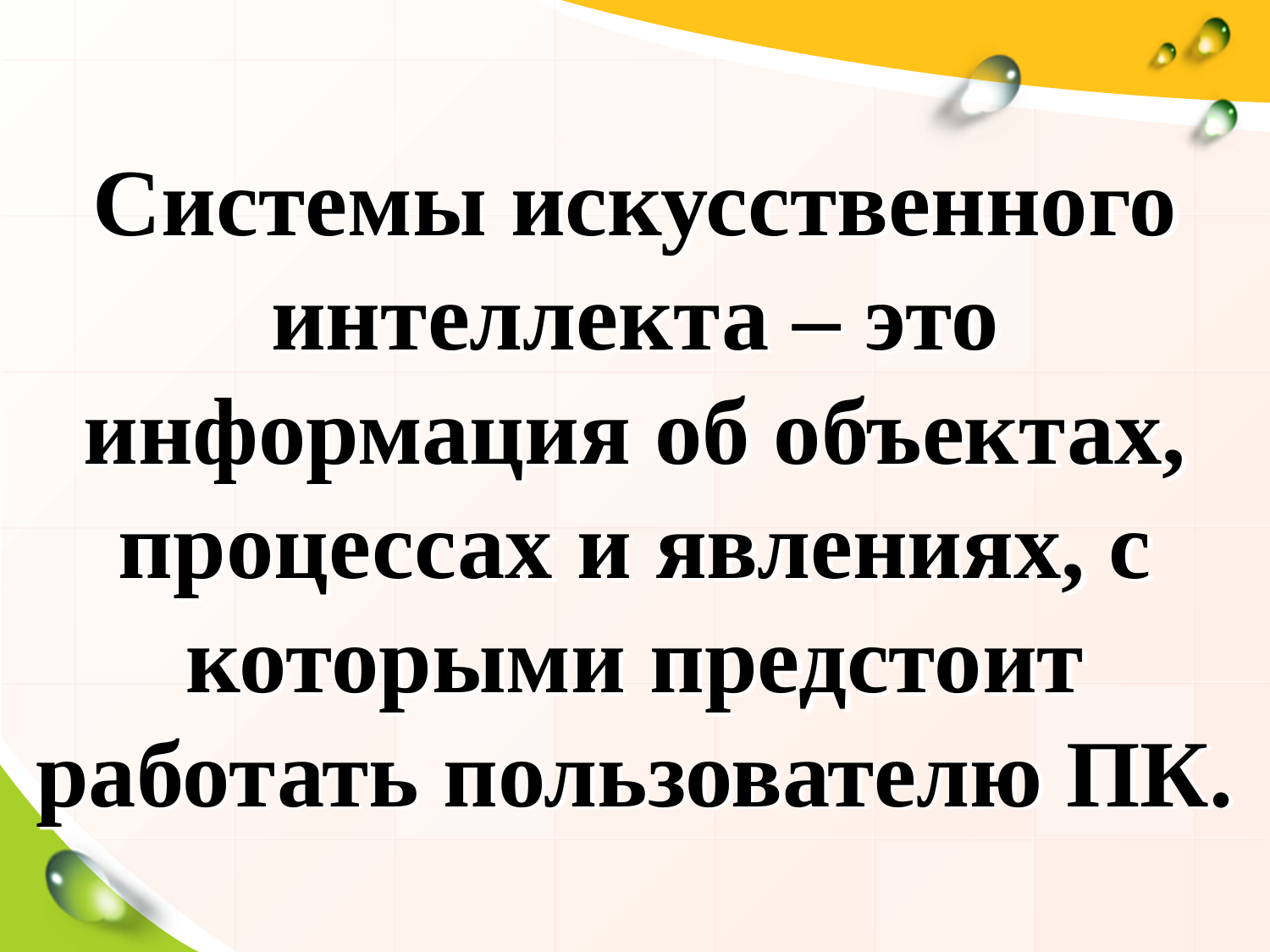

# Системы искусственного интеллекта – это информация об объектах, процессах и явлениях, с которыми предстоит работать пользователю ПК.